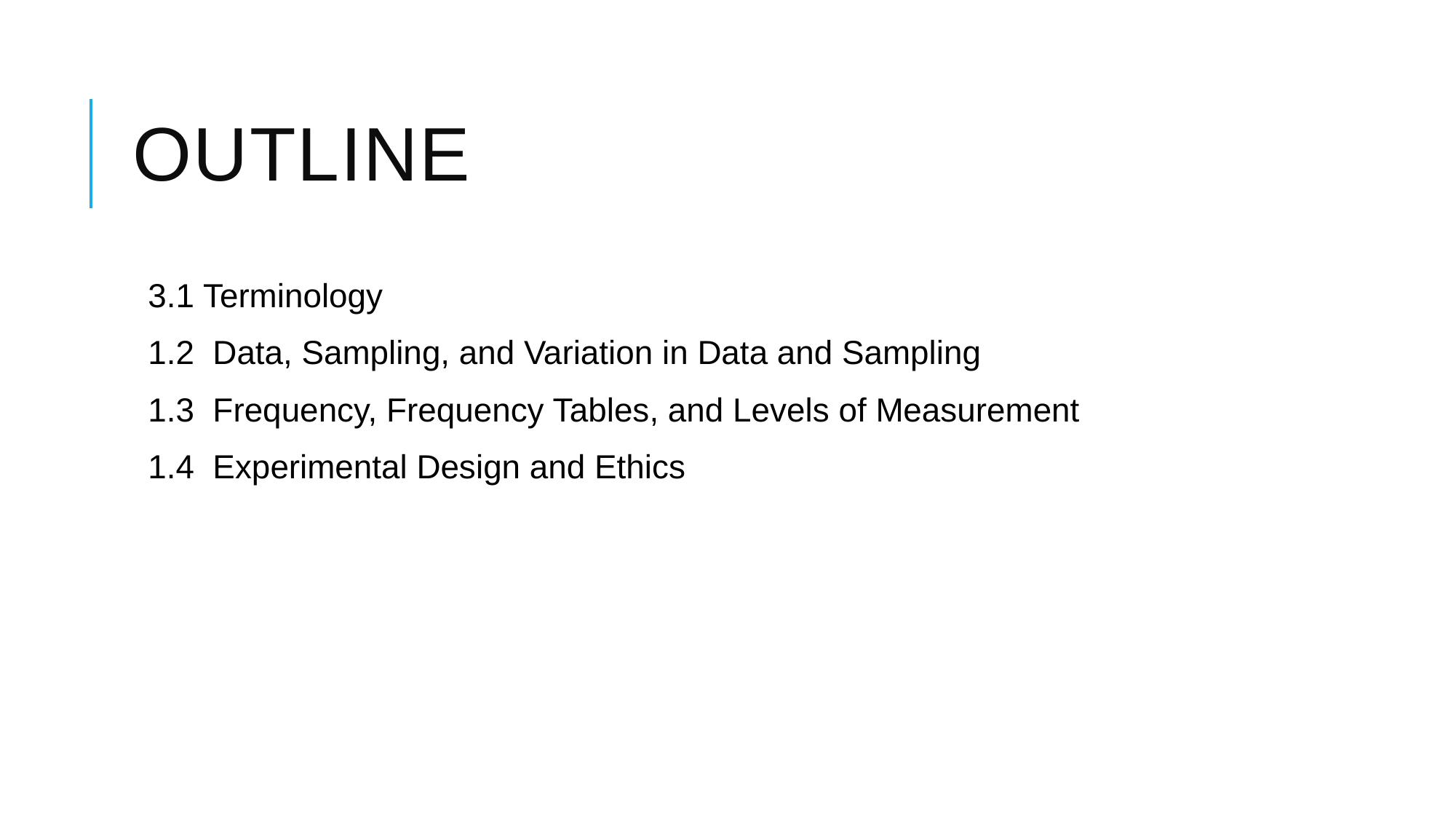

# Outline
 3.1 Terminology
 1.2  Data, Sampling, and Variation in Data and Sampling
 1.3  Frequency, Frequency Tables, and Levels of Measurement
 1.4  Experimental Design and Ethics